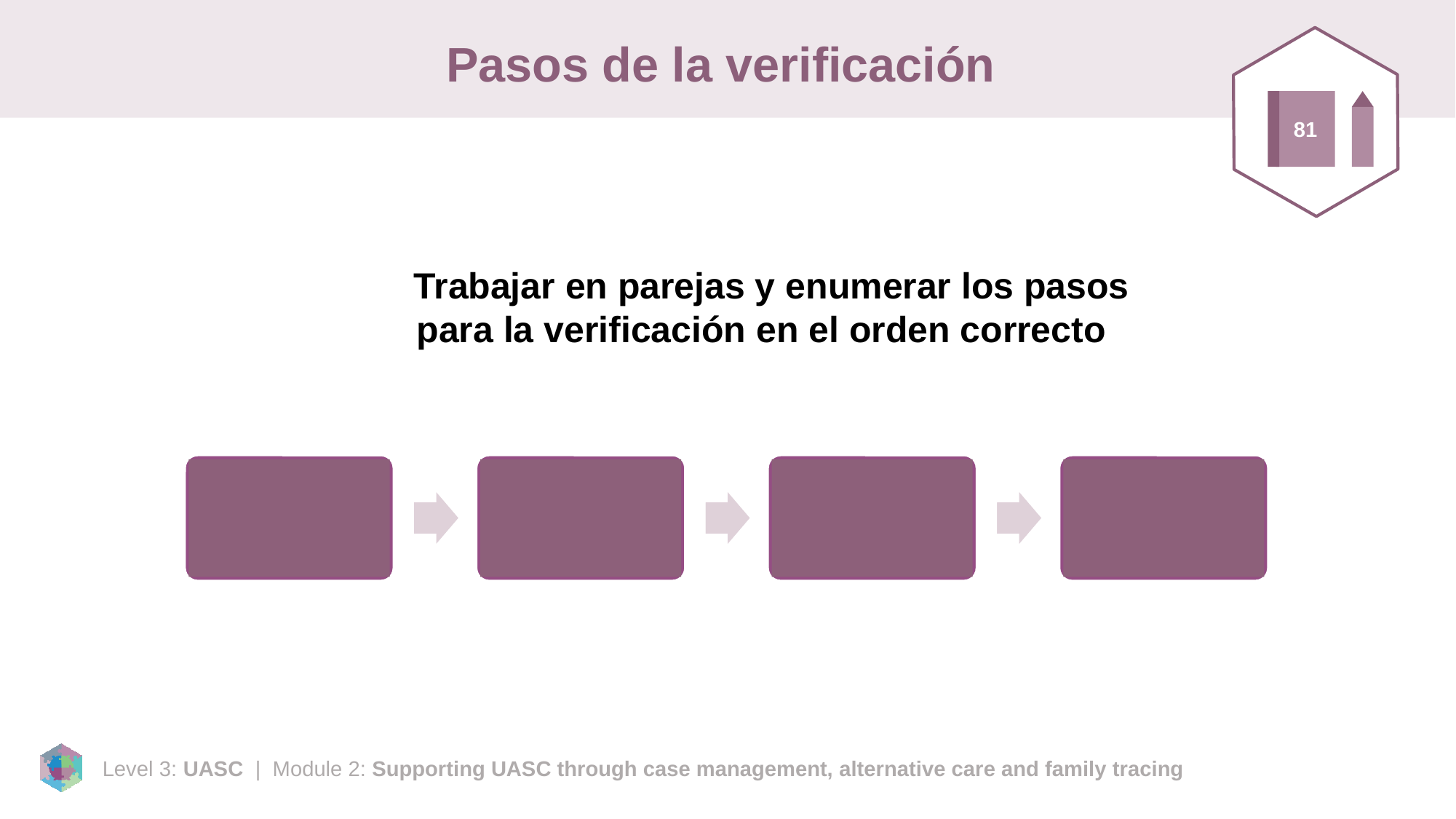

# Pasos de la verificación

81

Trabajar en parejas y enumerar los pasos para la verificación en el orden correcto